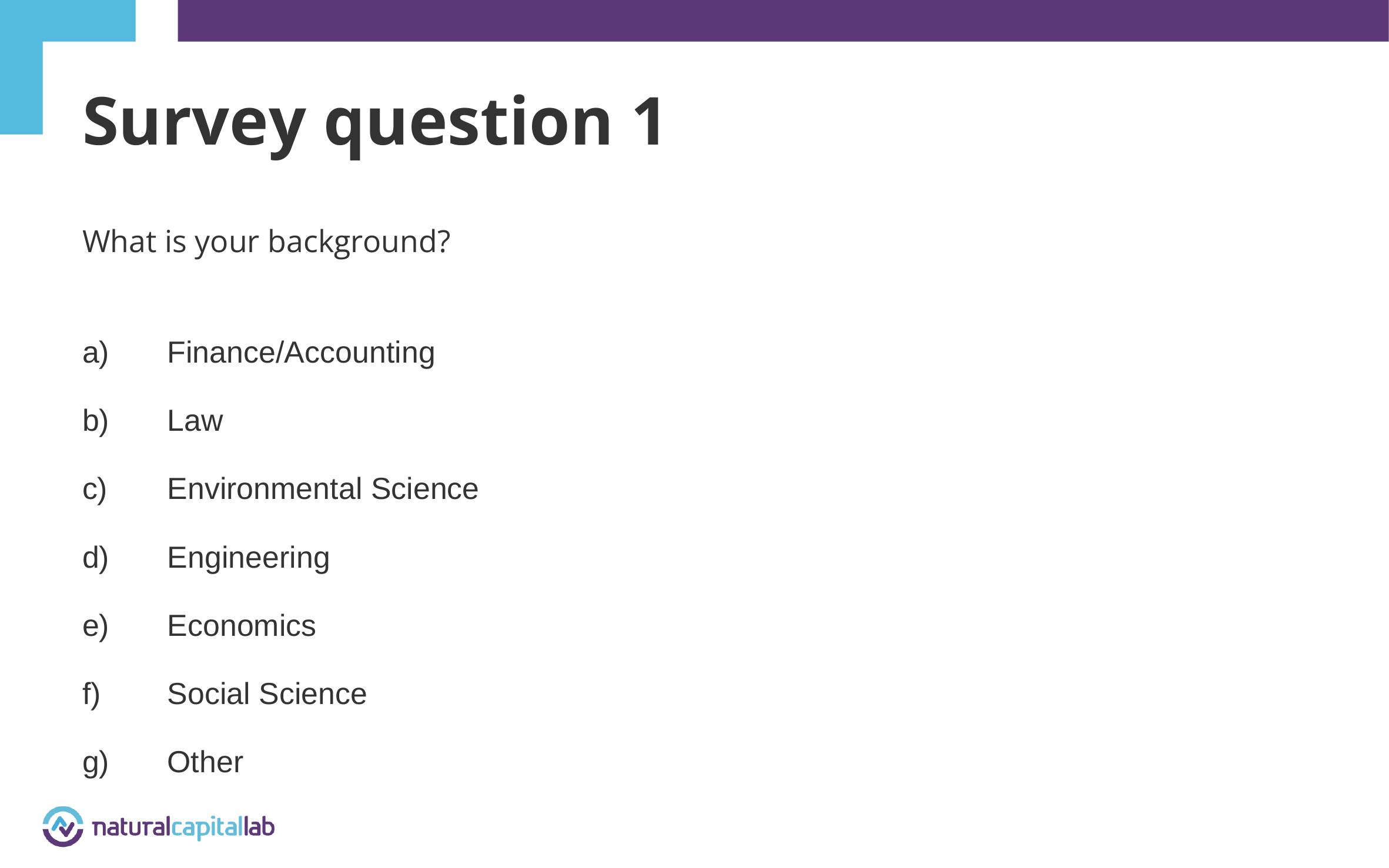

# Survey question 1
What is your background?

Finance/Accounting
Law
Environmental Science
Engineering
Economics
Social Science
Other